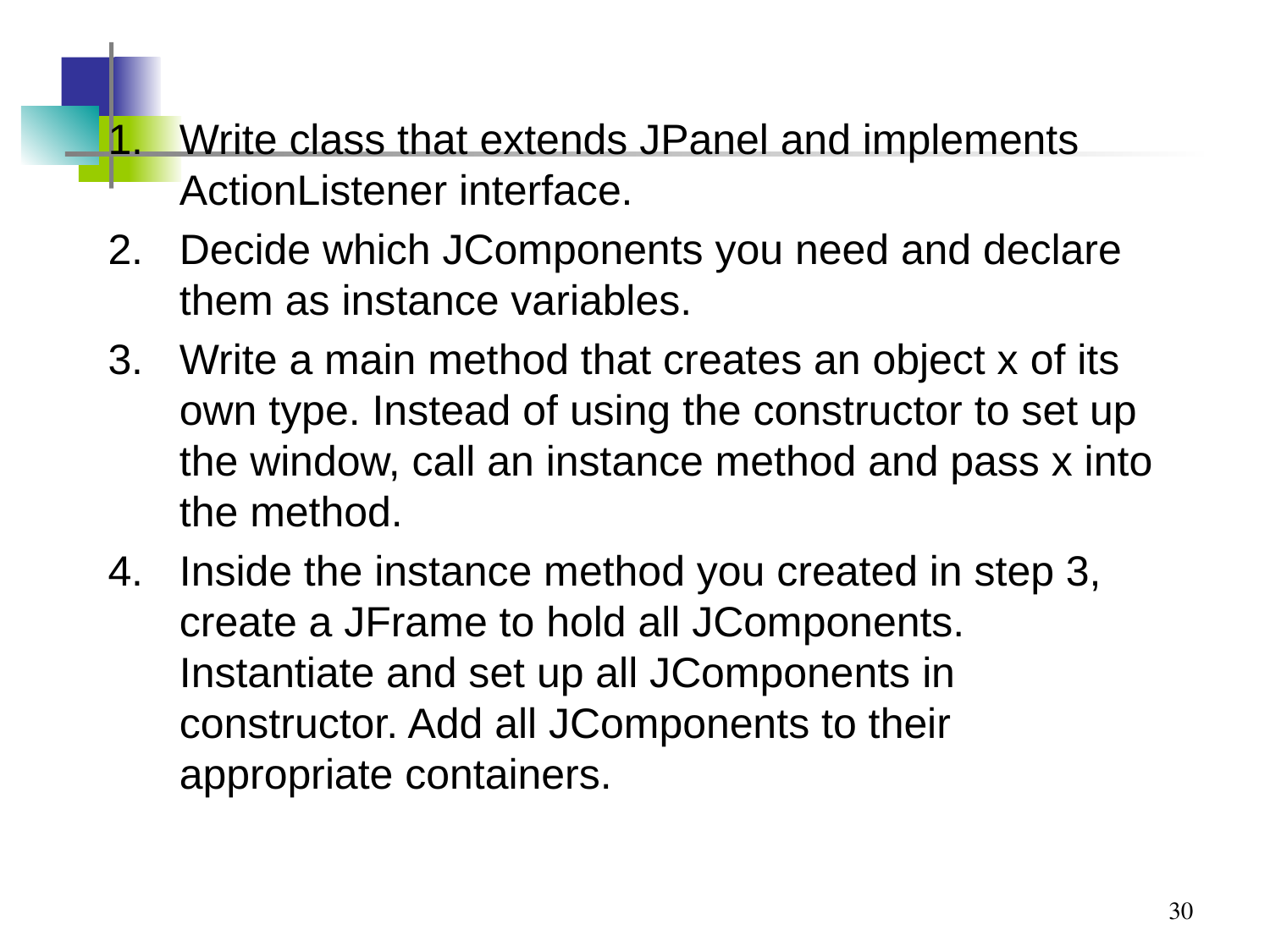

#
Write class that extends JPanel and implements ActionListener interface.
Decide which JComponents you need and declare them as instance variables.
Write a main method that creates an object x of its own type. Instead of using the constructor to set up the window, call an instance method and pass x into the method.
Inside the instance method you created in step 3, create a JFrame to hold all JComponents. Instantiate and set up all JComponents in constructor. Add all JComponents to their appropriate containers.

30